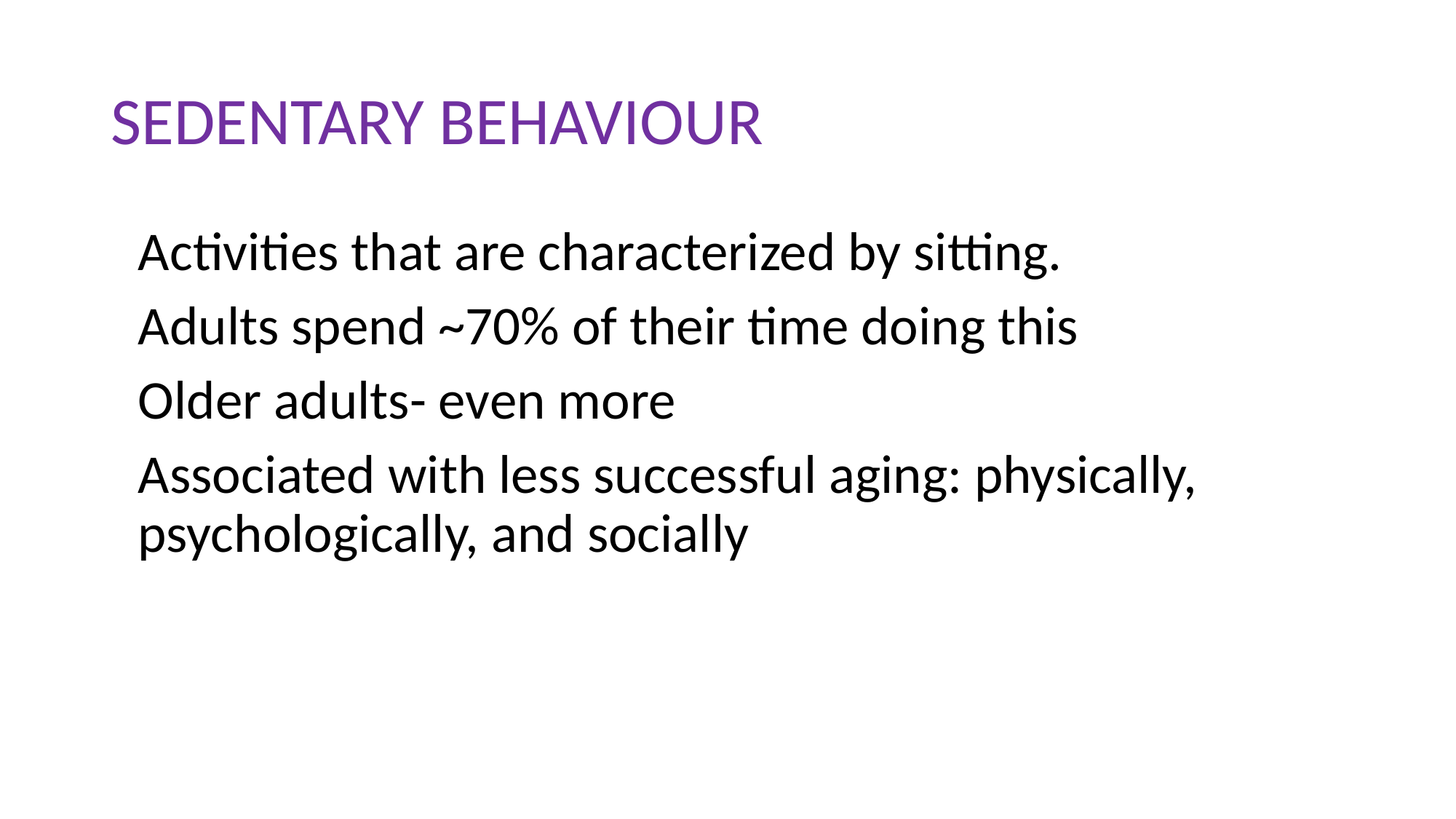

# SEDENTARY BEHAVIOUR
Activities that are characterized by sitting.
Adults spend ~70% of their time doing this
Older adults- even more
Associated with less successful aging: physically, psychologically, and socially